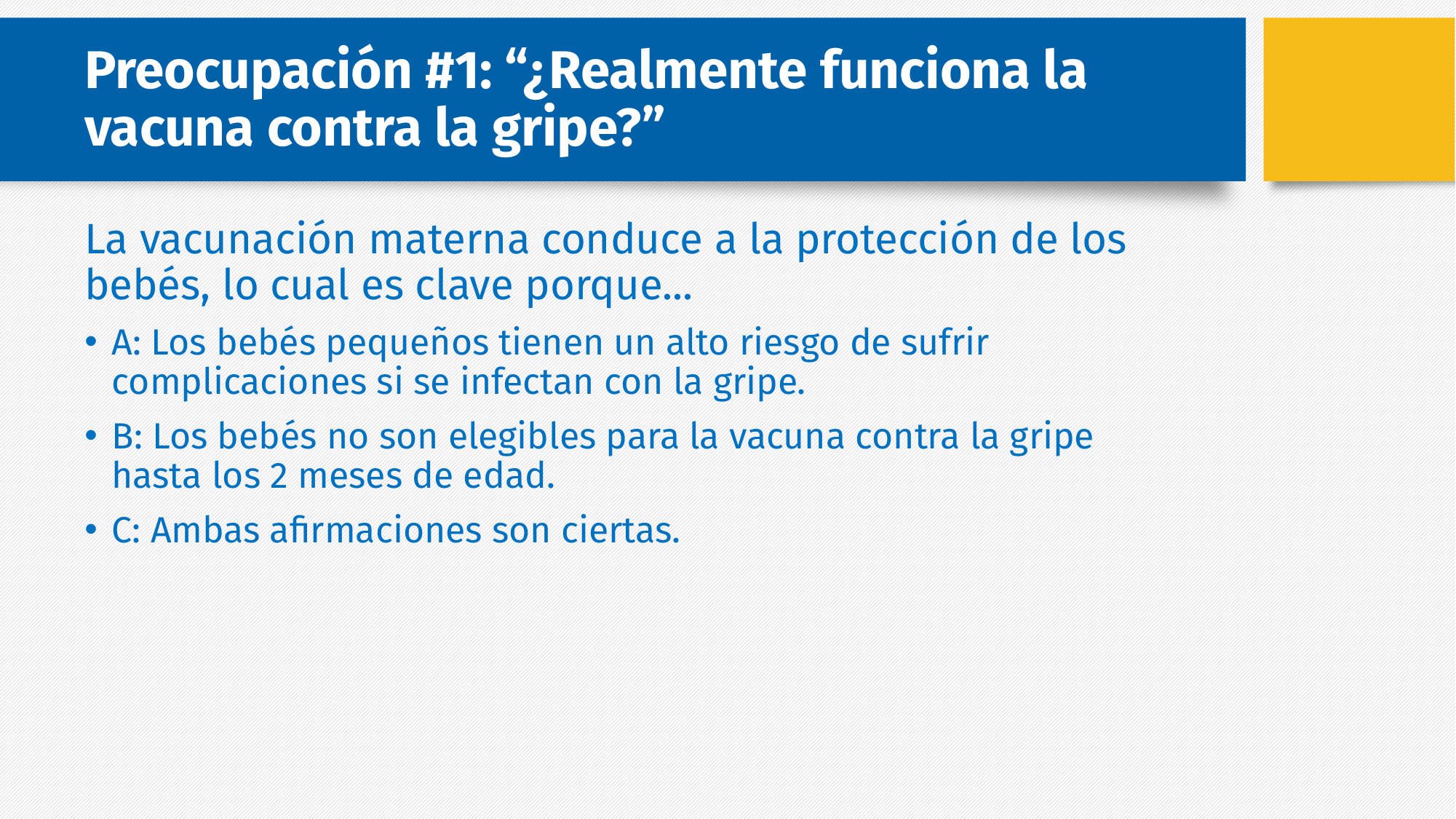

# Preocupación #1: “¿Realmente funciona la vacuna contra la gripe?”
La vacunación materna conduce a la protección de los bebés, lo cual es clave porque...
A: Los bebés pequeños tienen un alto riesgo de sufrir complicaciones si se infectan con la gripe.
B: Los bebés no son elegibles para la vacuna contra la gripe hasta los 2 meses de edad.
C: Ambas afirmaciones son ciertas.